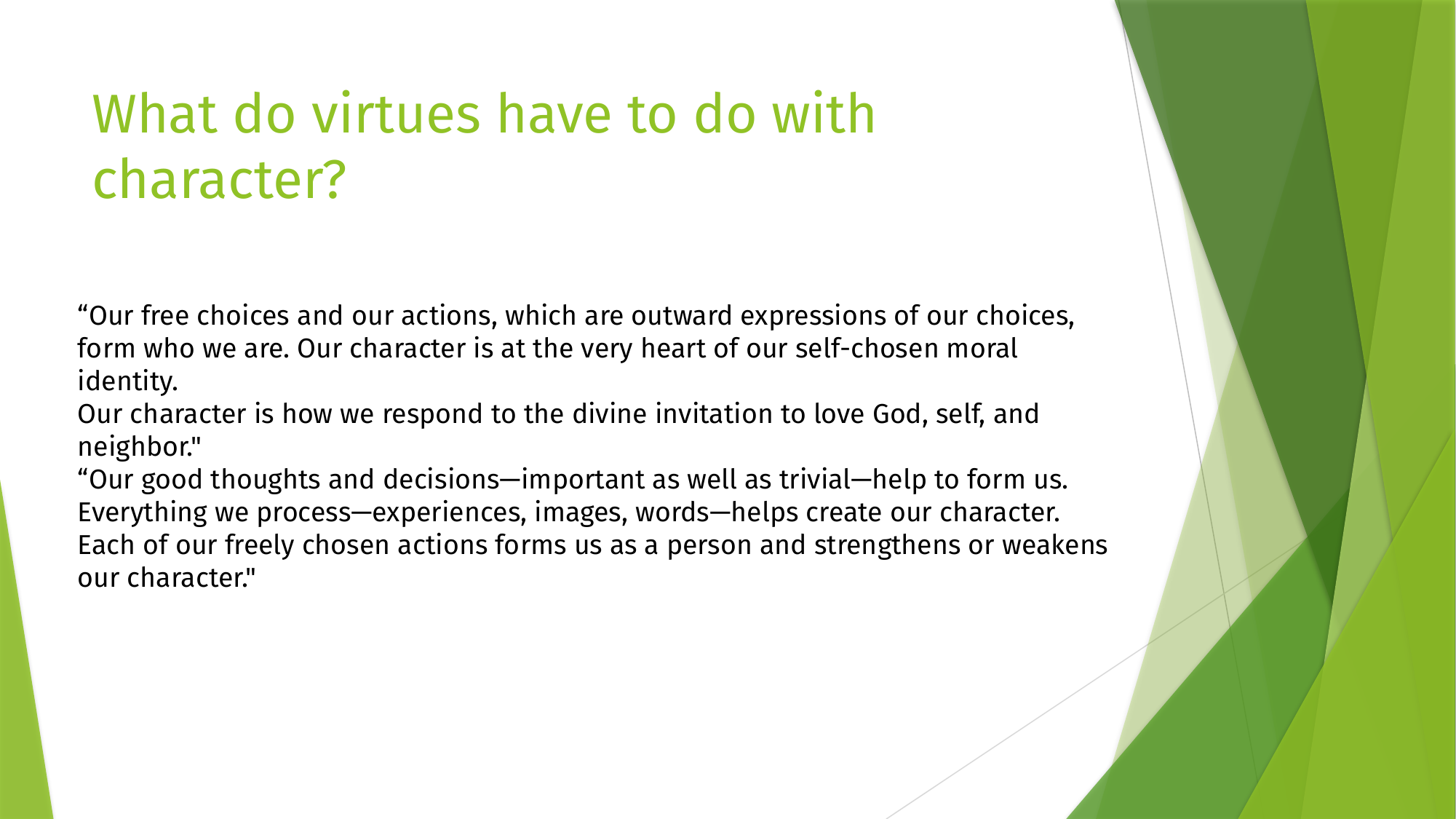

# What do virtues have to do with character?
“Our free choices and our actions, which are outward expressions of our choices, form who we are. Our character is at the very heart of our self-chosen moral identity.
Our character is how we respond to the divine invitation to love God, self, and neighbor."
“Our good thoughts and decisions—important as well as trivial—help to form us. Everything we process—experiences, images, words—helps create our character. Each of our freely chosen actions forms us as a person and strengthens or weakens our character."